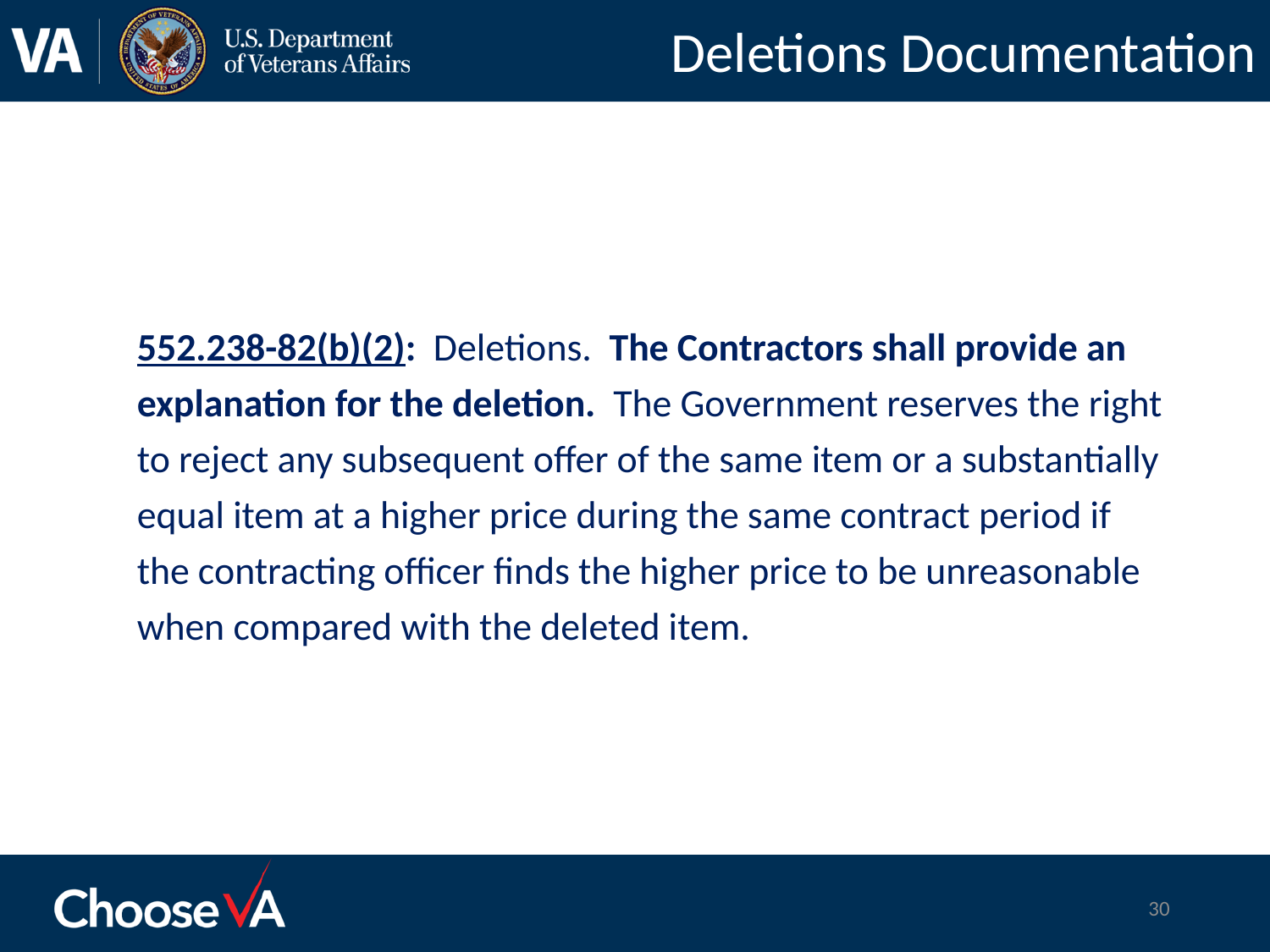

# Deletions Documentation
552.238-82(b)(2):  Deletions.  The Contractors shall provide an explanation for the deletion.  The Government reserves the right to reject any subsequent offer of the same item or a substantially equal item at a higher price during the same contract period if the contracting officer finds the higher price to be unreasonable when compared with the deleted item.
30